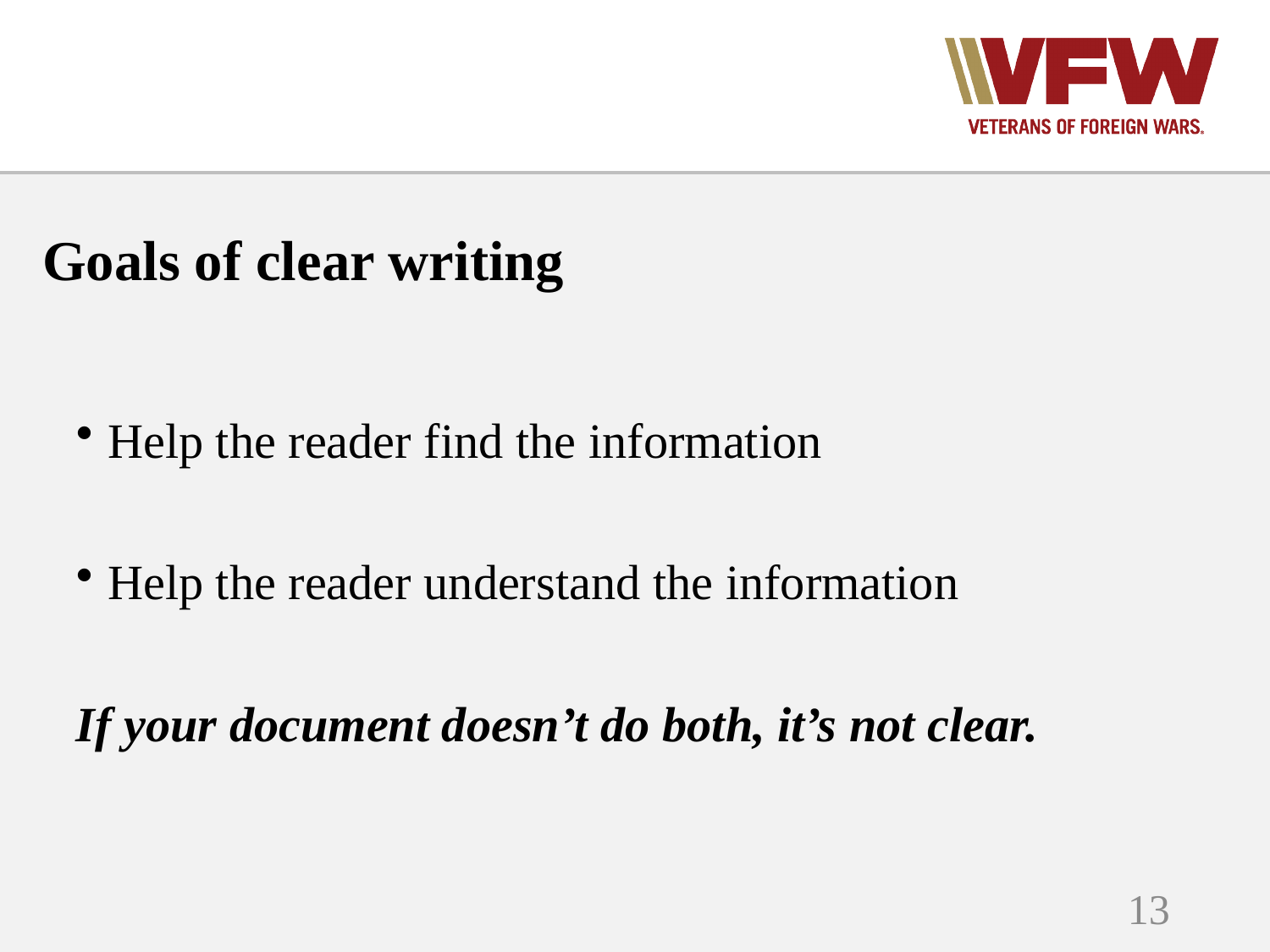

# Goals of clear writing

Help the reader find the information

Help the reader understand the information

If your document doesn’t do both, it’s not clear.

13